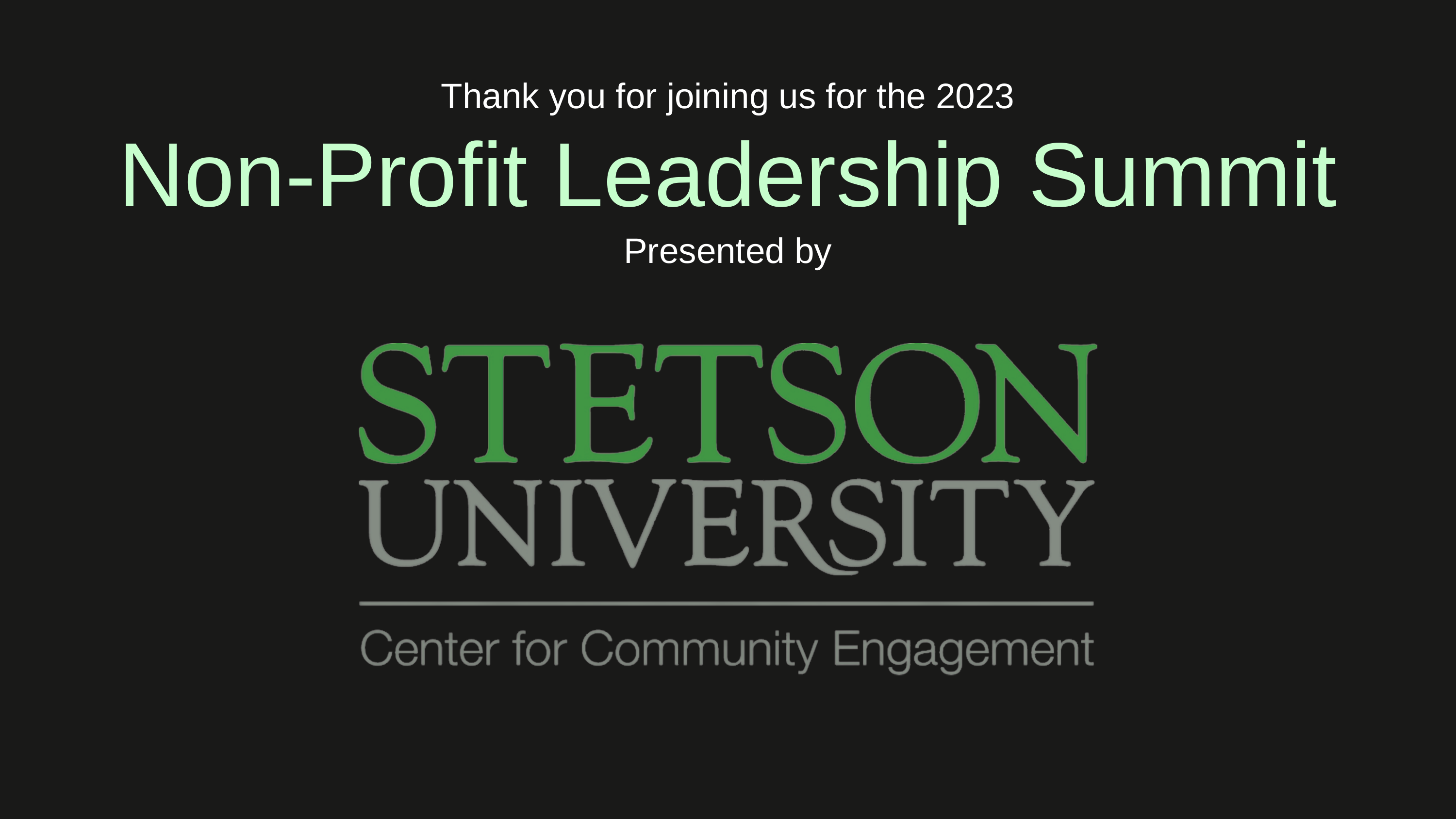

Thank you for joining us for the 2023
Non-Profit Leadership Summit
Presented by